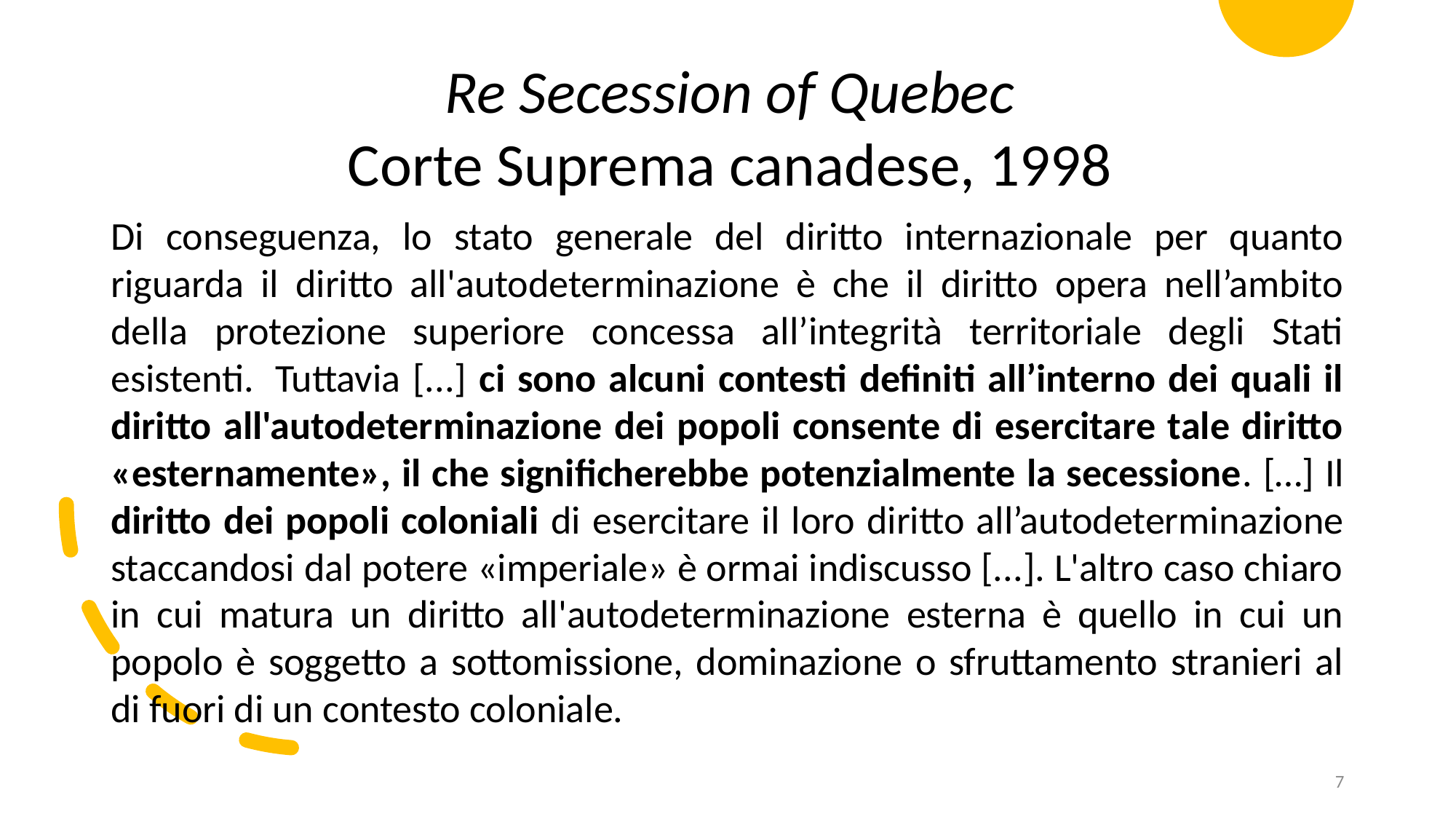

Re Secession of Quebec
Corte Suprema canadese, 1998
Di conseguenza, lo stato generale del diritto internazionale per quanto riguarda il diritto all'autodeterminazione è che il diritto opera nell’ambito della protezione superiore concessa all’integrità territoriale degli Stati esistenti.  Tuttavia [...] ci sono alcuni contesti definiti all’interno dei quali il diritto all'autodeterminazione dei popoli consente di esercitare tale diritto «esternamente», il che significherebbe potenzialmente la secessione. […] Il diritto dei popoli coloniali di esercitare il loro diritto all’autodeterminazione staccandosi dal potere «imperiale» è ormai indiscusso [...]. L'altro caso chiaro in cui matura un diritto all'autodeterminazione esterna è quello in cui un popolo è soggetto a sottomissione, dominazione o sfruttamento stranieri al di fuori di un contesto coloniale.

7